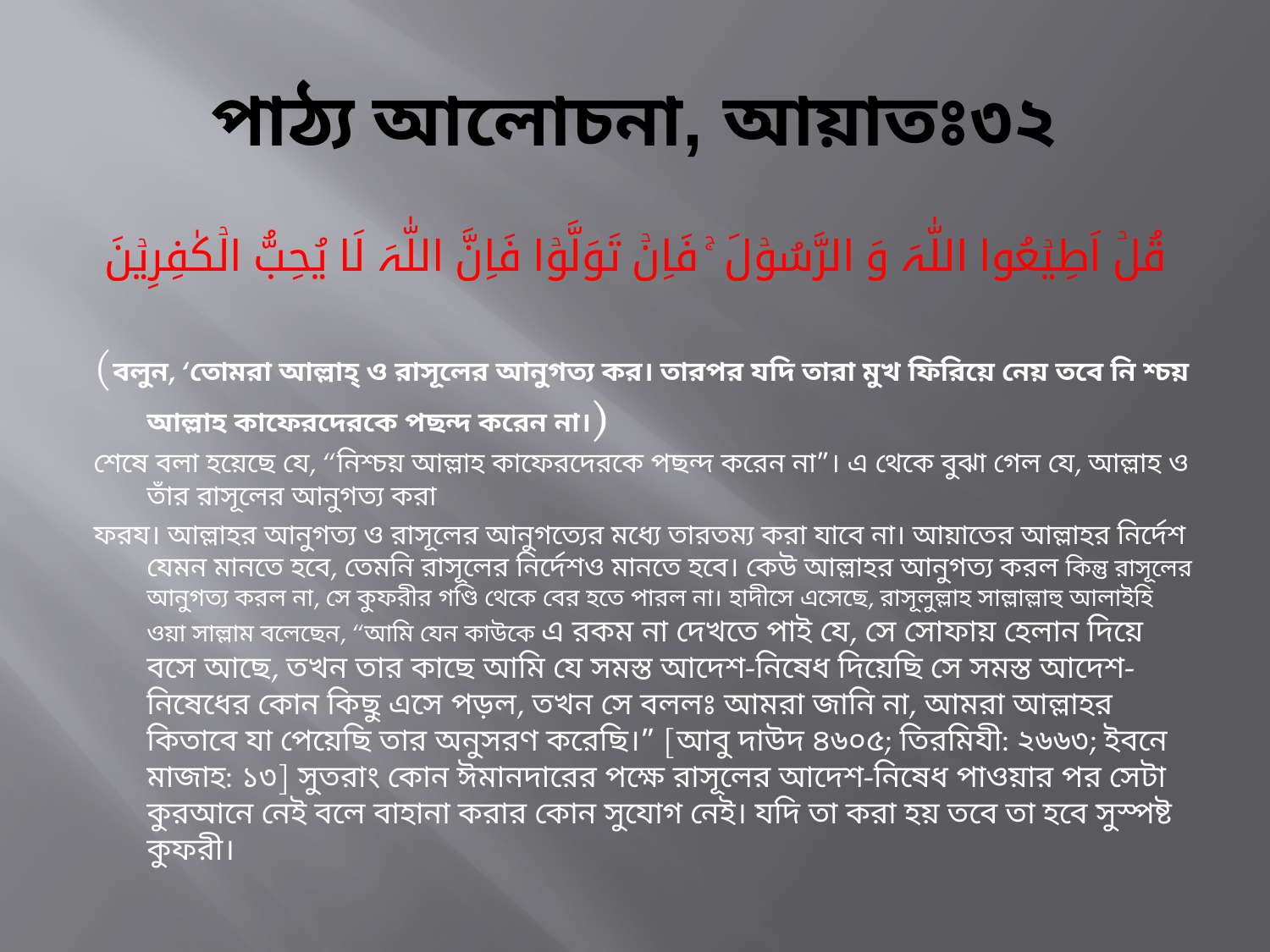

# পাঠ্য আলোচনা, আয়াতঃ৩২
 قُلۡ اَطِیۡعُوا اللّٰہَ وَ الرَّسُوۡلَ ۚ فَاِنۡ تَوَلَّوۡا فَاِنَّ اللّٰہَ لَا یُحِبُّ الۡکٰفِرِیۡنَ
(বলুন, ‘তোমরা আল্লাহ্ ও রাসূলের আনুগত্য কর। তারপর যদি তারা মুখ ফিরিয়ে নেয় তবে নি শ্চয় আল্লাহ কাফেরদেরকে পছন্দ করেন না।)
শেষে বলা হয়েছে যে, “নিশ্চয় আল্লাহ কাফেরদেরকে পছন্দ করেন না”। এ থেকে বুঝা গেল যে, আল্লাহ ও তাঁর রাসূলের আনুগত্য করা
ফরয। আল্লাহর আনুগত্য ও রাসূলের আনুগত্যের মধ্যে তারতম্য করা যাবে না। আয়াতের আল্লাহর নির্দেশ যেমন মানতে হবে, তেমনি রাসূলের নির্দেশও মানতে হবে। কেউ আল্লাহর আনুগত্য করল কিন্তু রাসূলের আনুগত্য করল না, সে কুফরীর গণ্ডি থেকে বের হতে পারল না। হাদীসে এসেছে, রাসূলুল্লাহ সাল্লাল্লাহু আলাইহি ওয়া সাল্লাম বলেছেন, “আমি যেন কাউকে এ রকম না দেখতে পাই যে, সে সোফায় হেলান দিয়ে বসে আছে, তখন তার কাছে আমি যে সমস্ত আদেশ-নিষেধ দিয়েছি সে সমস্ত আদেশ-নিষেধের কোন কিছু এসে পড়ল, তখন সে বললঃ আমরা জানি না, আমরা আল্লাহর কিতাবে যা পেয়েছি তার অনুসরণ করেছি।” [আবু দাউদ ৪৬০৫; তিরমিযী: ২৬৬৩; ইবনে মাজাহ: ১৩] সুতরাং কোন ঈমানদারের পক্ষে রাসূলের আদেশ-নিষেধ পাওয়ার পর সেটা কুরআনে নেই বলে বাহানা করার কোন সুযোগ নেই। যদি তা করা হয় তবে তা হবে সুস্পষ্ট কুফরী।